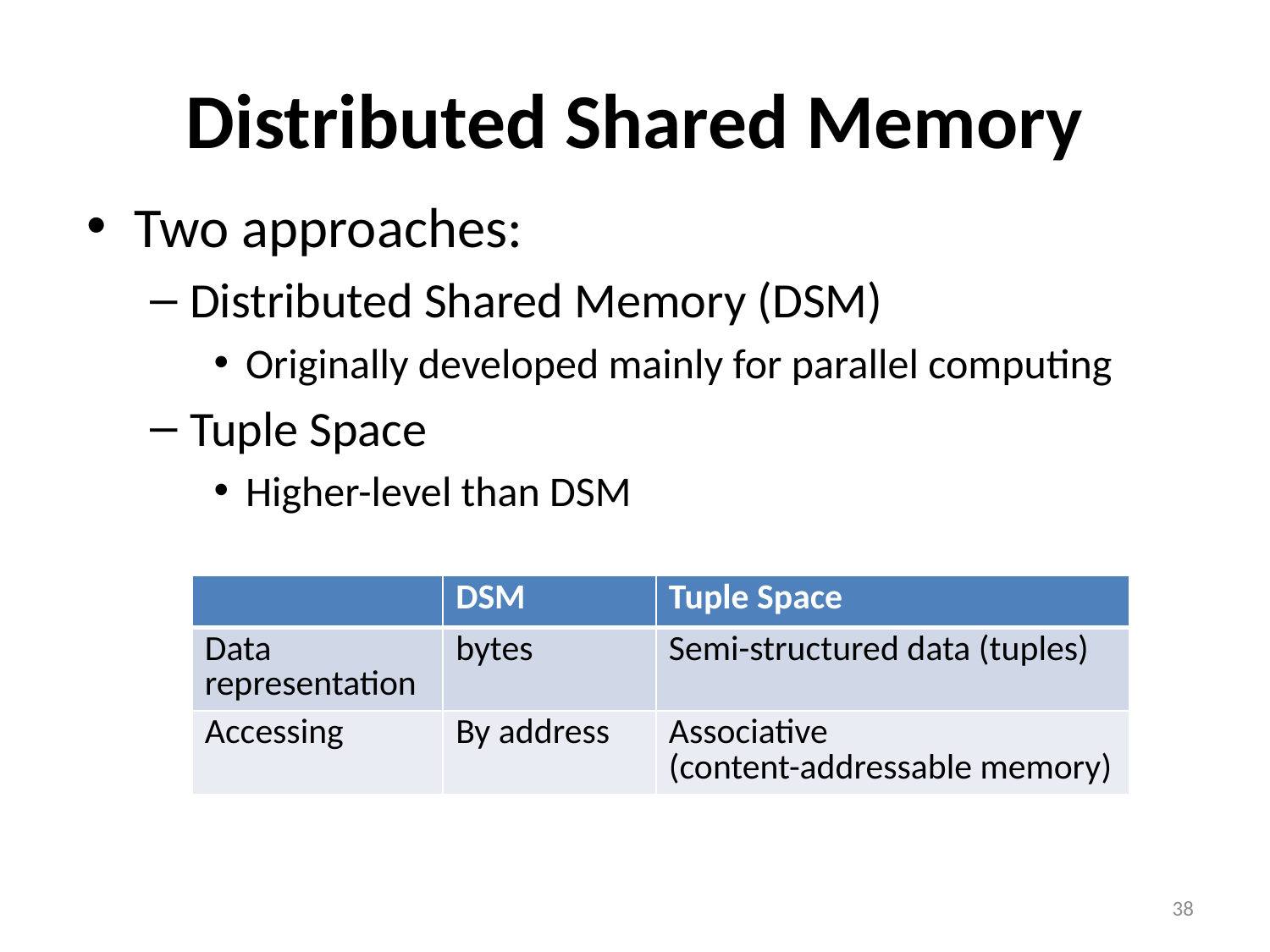

# Distributed Shared Memory
Two approaches:
Distributed Shared Memory (DSM)
Originally developed mainly for parallel computing
Tuple Space
Higher-level than DSM
|  | DSM | Tuple Space |
| --- | --- | --- |
| Data representation | bytes | Semi-structured data (tuples) |
| Accessing | By address | Associative (content-addressable memory) |
38